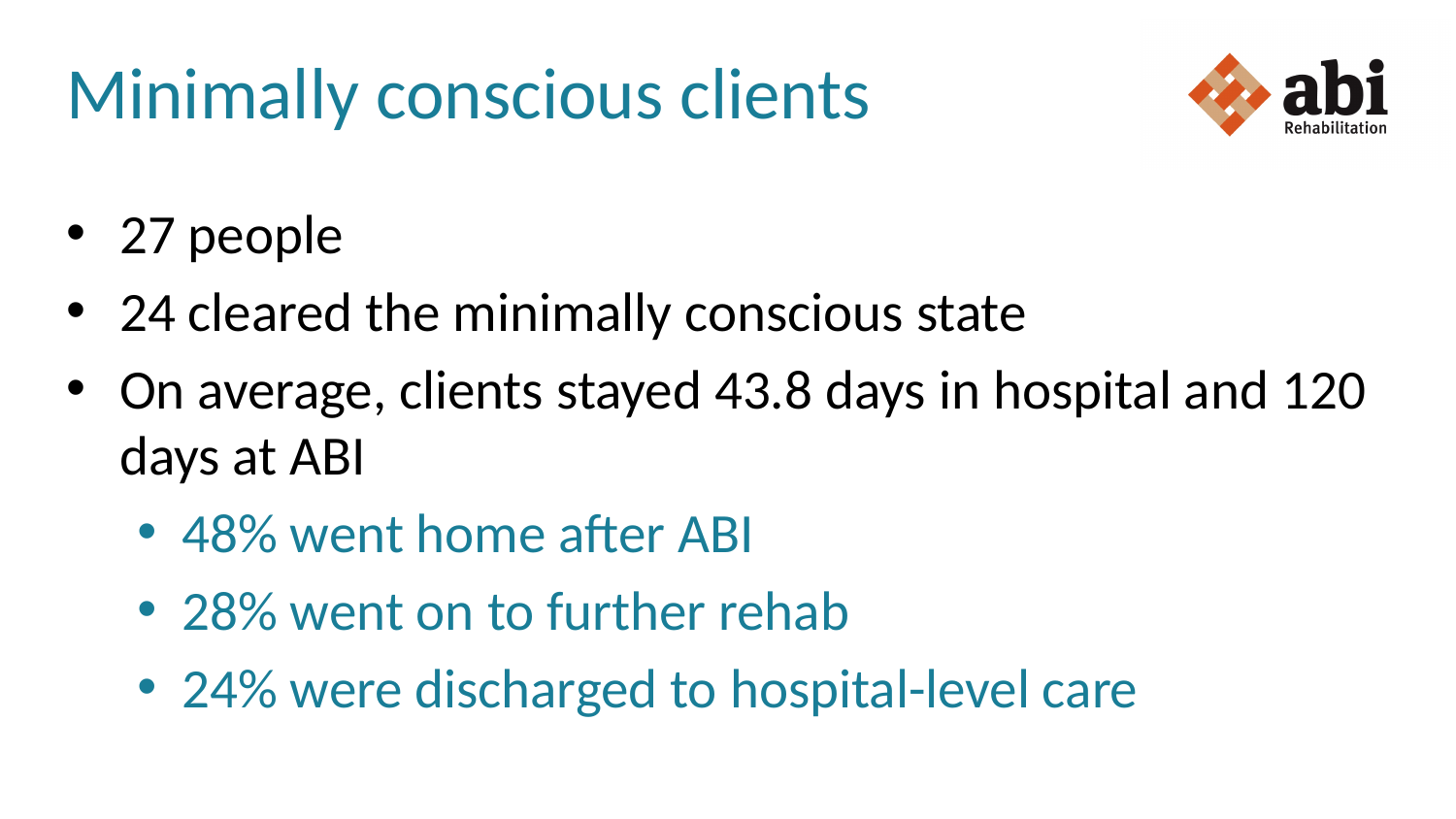

# Minimally conscious clients
27 people
24 cleared the minimally conscious state
On average, clients stayed 43.8 days in hospital and 120 days at ABI
48% went home after ABI
28% went on to further rehab
24% were discharged to hospital-level care